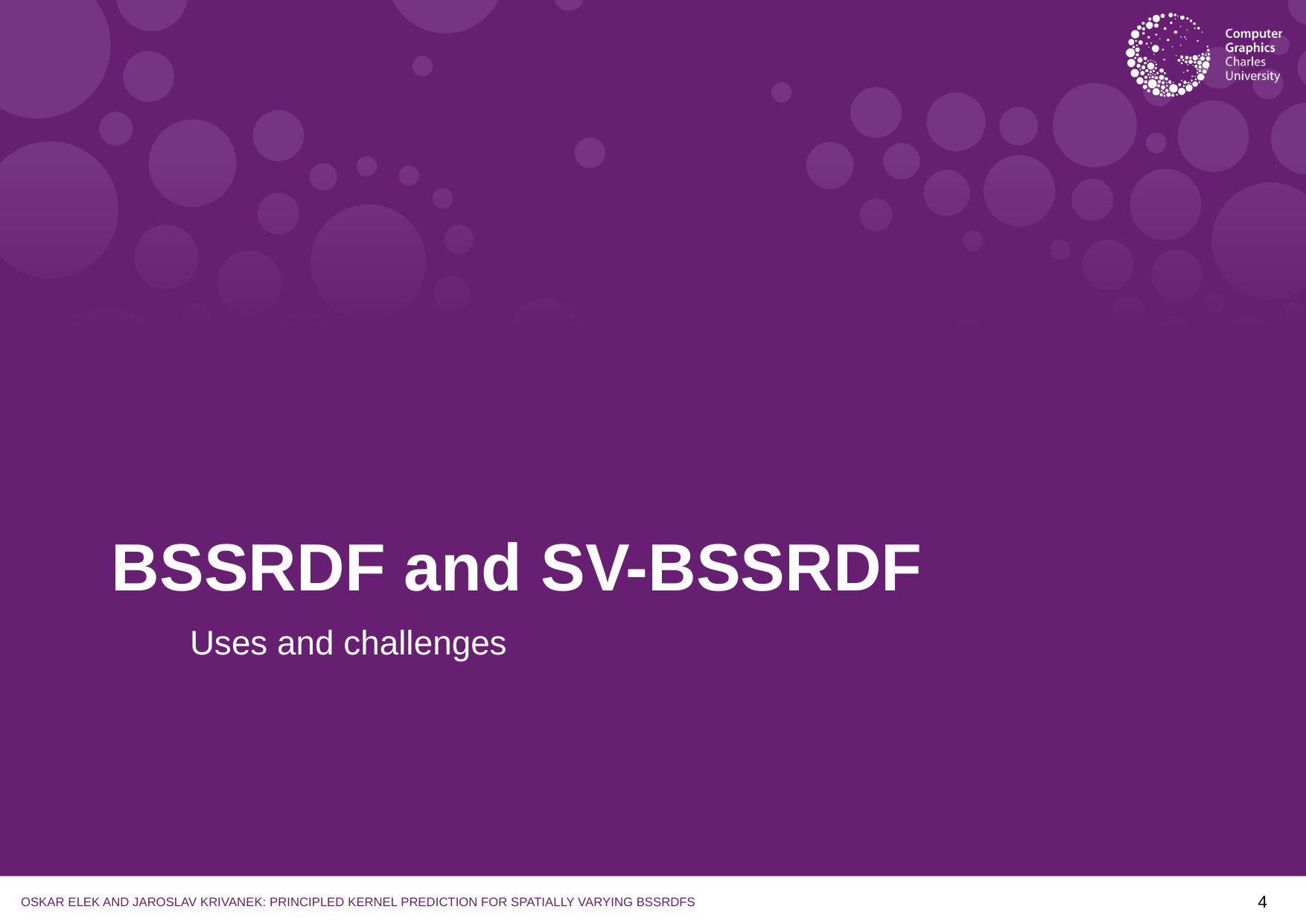

# BSSRDF and SV-BSSRDF
Uses and challenges
Oskar Elek and Jaroslav Krivanek: Principled Kernel Prediction for Spatially Varying BSSRDFs
4